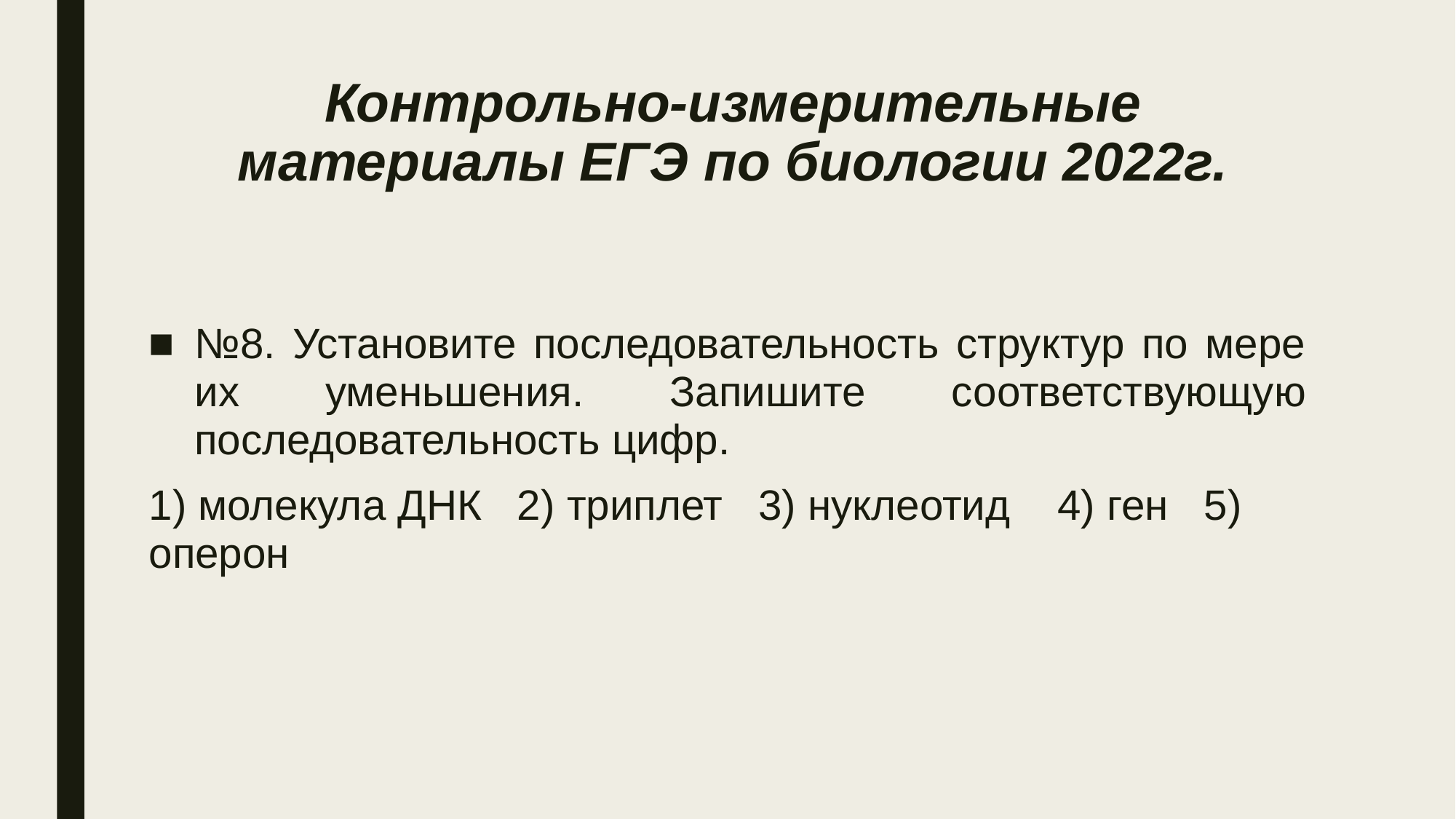

# Контрольно-измерительные материалы ЕГЭ по биологии 2022г.
№8. Установите последовательность структур по мере их уменьшения. Запишите соответствующую последовательность цифр.
1) молекула ДНК   2) триплет   3) нуклеотид    4) ген   5) оперон